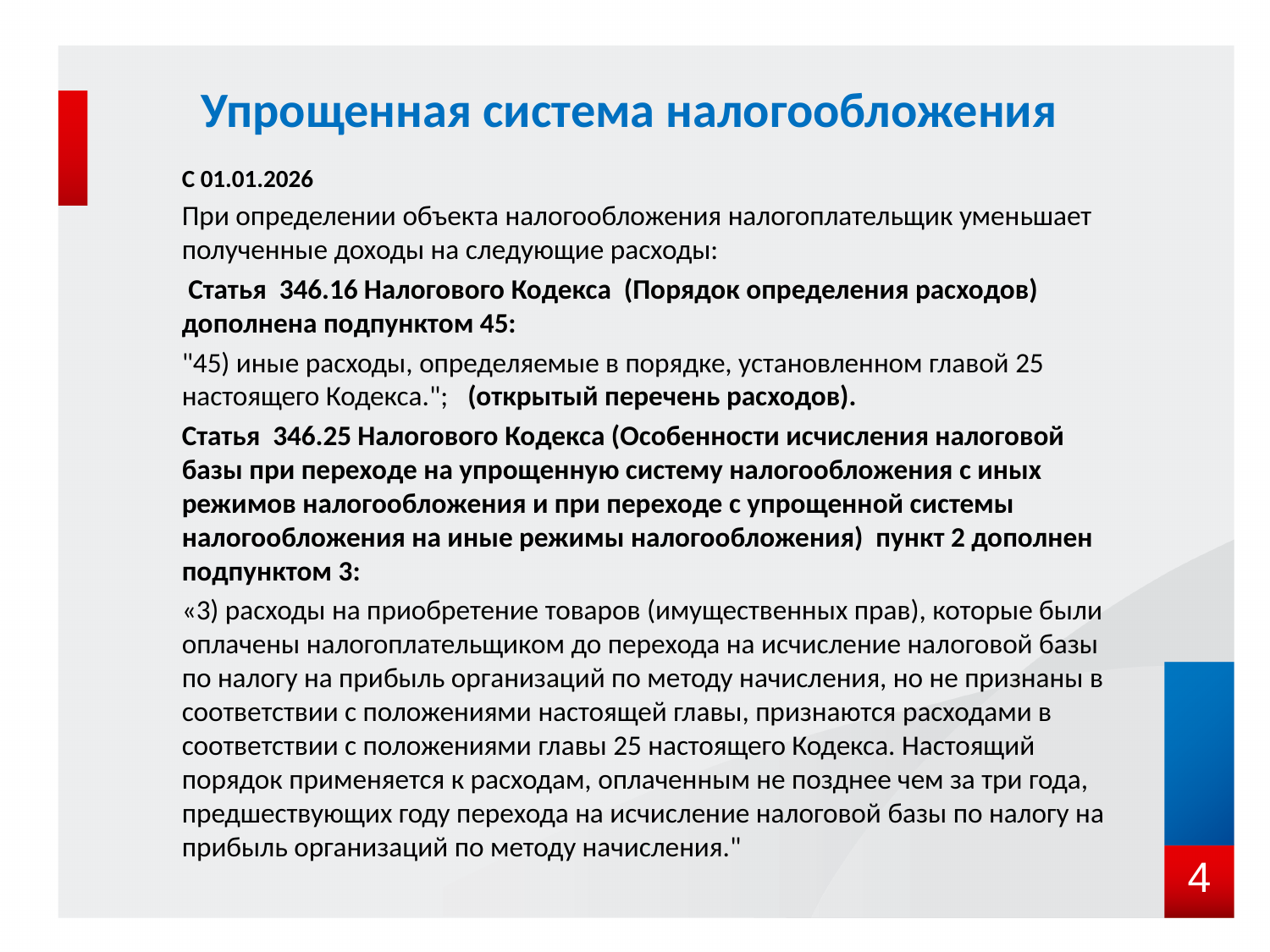

# Упрощенная система налогообложения
С 01.01.2026
При определении объекта налогообложения налогоплательщик уменьшает полученные доходы на следующие расходы:
 Статья  346.16 Налогового Кодекса  (Порядок определения расходов) дополнена подпунктом 45:
"45) иные расходы, определяемые в порядке, установленном главой 25  настоящего Кодекса.";   (открытый перечень расходов).
Статья  346.25 Налогового Кодекса (Особенности исчисления налоговой базы при переходе на упрощенную систему налогообложения с иных режимов налогообложения и при переходе с упрощенной системы налогообложения на иные режимы налогообложения)  пункт 2 дополнен подпунктом 3:
«3) расходы на приобретение товаров (имущественных прав), которые были оплачены налогоплательщиком до перехода на исчисление налоговой базы по налогу на прибыль организаций по методу начисления, но не признаны в соответствии с положениями настоящей главы, признаются расходами в соответствии с положениями главы 25 настоящего Кодекса. Настоящий порядок применяется к расходам, оплаченным не позднее чем за три года, предшествующих году перехода на исчисление налоговой базы по налогу на прибыль организаций по методу начисления."

4